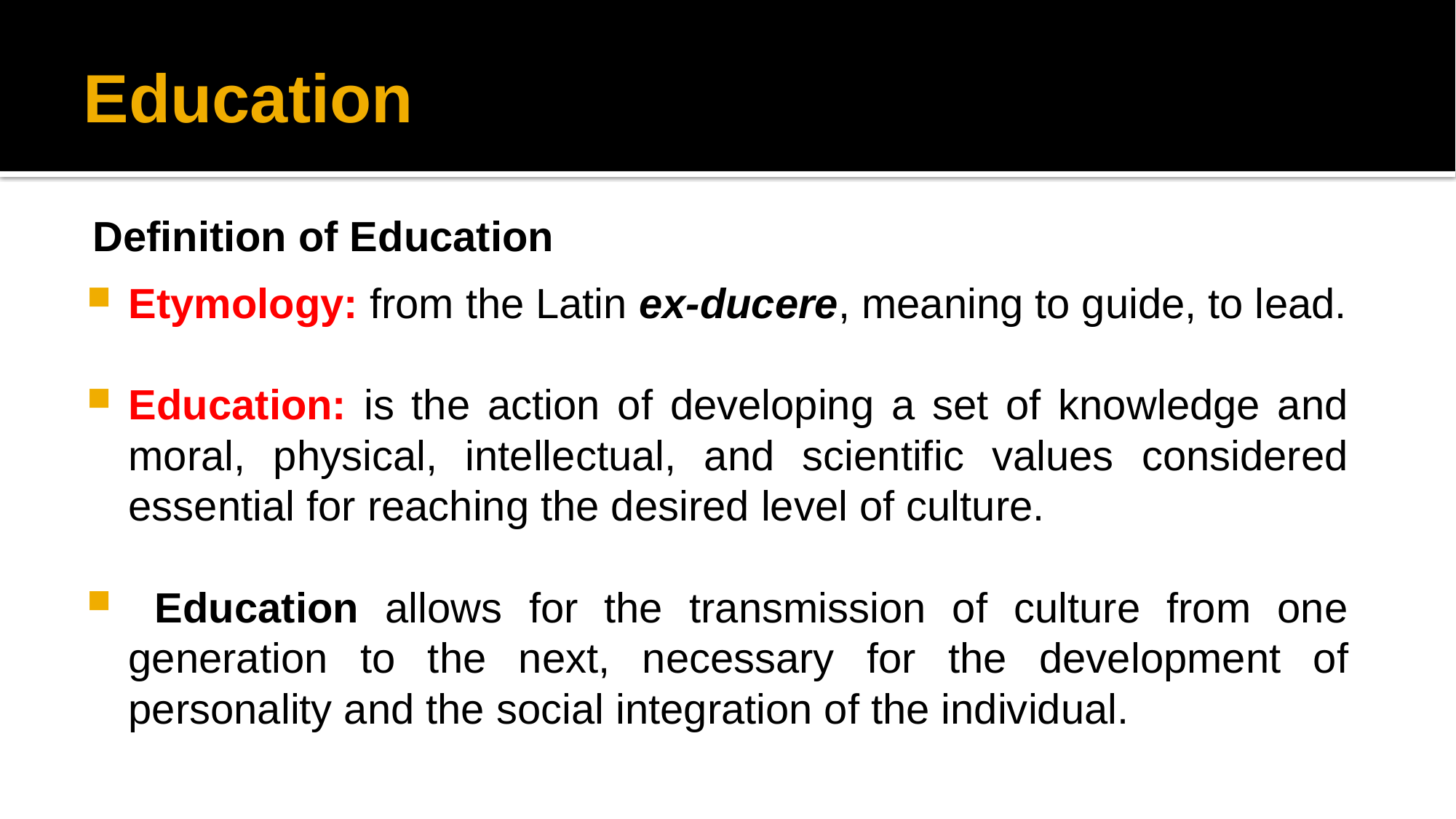

# Education
Definition of Education
Etymology: from the Latin ex-ducere, meaning to guide, to lead.

Education: is the action of developing a set of knowledge and moral, physical, intellectual, and scientific values considered essential for reaching the desired level of culture.

 Education allows for the transmission of culture from one generation to the next, necessary for the development of personality and the social integration of the individual.